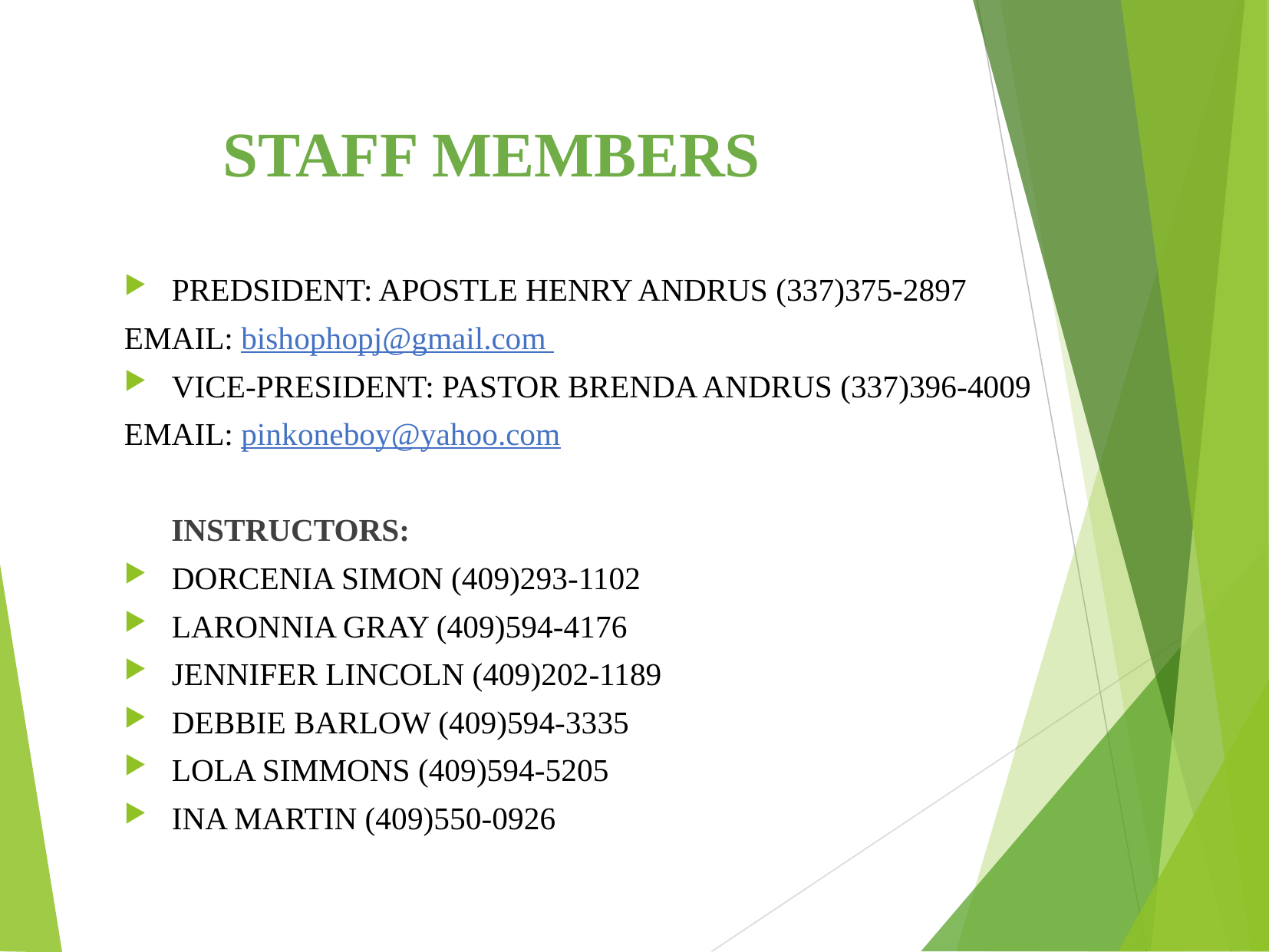

# STAFF MEMBERS
PREDSIDENT: APOSTLE HENRY ANDRUS (337)375-2897
EMAIL: bishophopj@gmail.com
VICE-PRESIDENT: PASTOR BRENDA ANDRUS (337)396-4009
EMAIL: pinkoneboy@yahoo.com

      INSTRUCTORS:
DORCENIA SIMON (409)293-1102
LARONNIA GRAY (409)594-4176
JENNIFER LINCOLN (409)202-1189
DEBBIE BARLOW (409)594-3335
LOLA SIMMONS (409)594-5205
INA MARTIN (409)550-0926